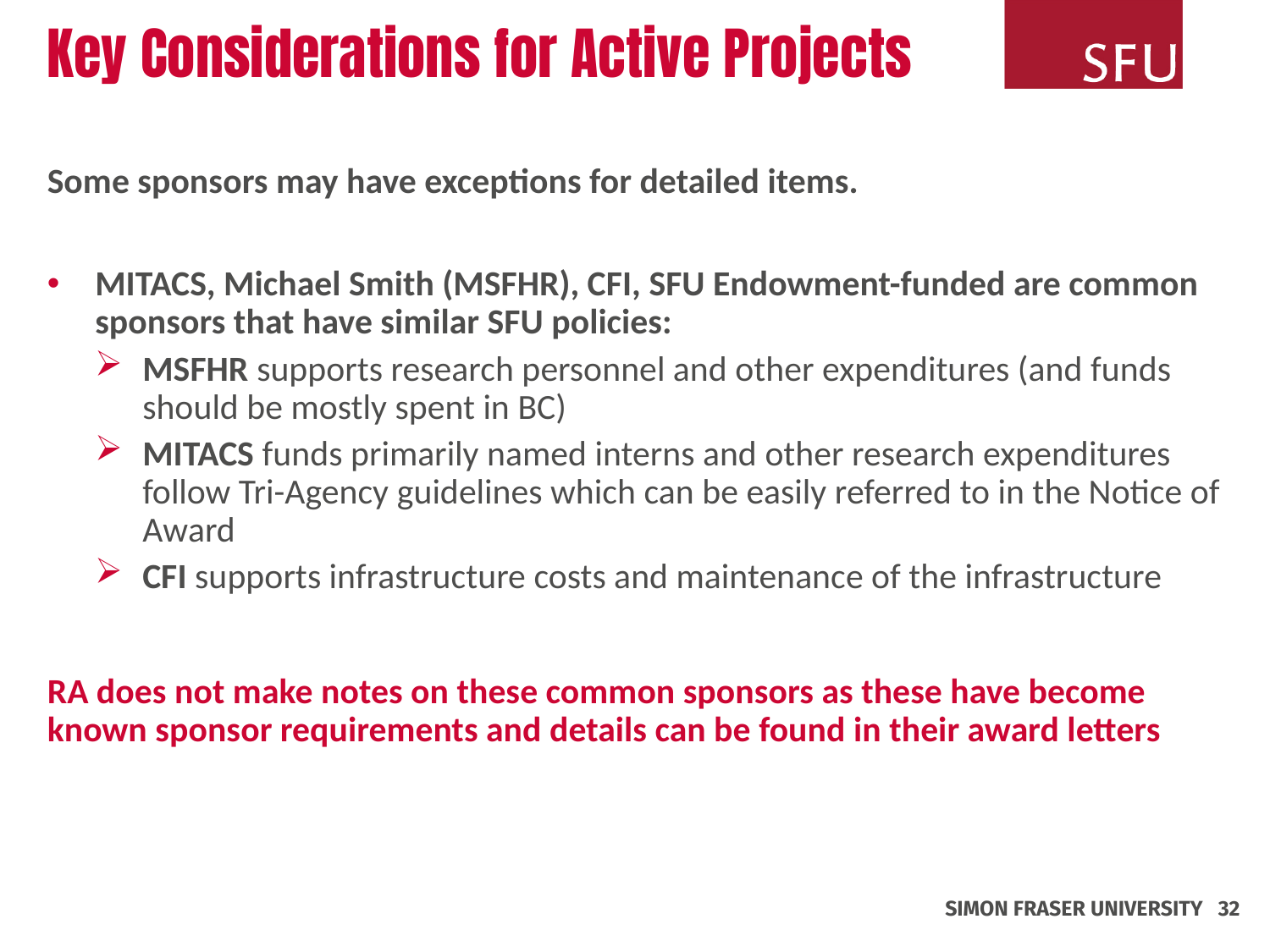

# Key Considerations for Active Projects
Some sponsors may have exceptions for detailed items.

MITACS, Michael Smith (MSFHR), CFI, SFU Endowment-funded are common sponsors that have similar SFU policies:
MSFHR supports research personnel and other expenditures (and funds should be mostly spent in BC)
MITACS funds primarily named interns and other research expenditures follow Tri-Agency guidelines which can be easily referred to in the Notice of Award
CFI supports infrastructure costs and maintenance of the infrastructure

RA does not make notes on these common sponsors as these have become known sponsor requirements and details can be found in their award letters

SIMON FRASER UNIVERSITY   32